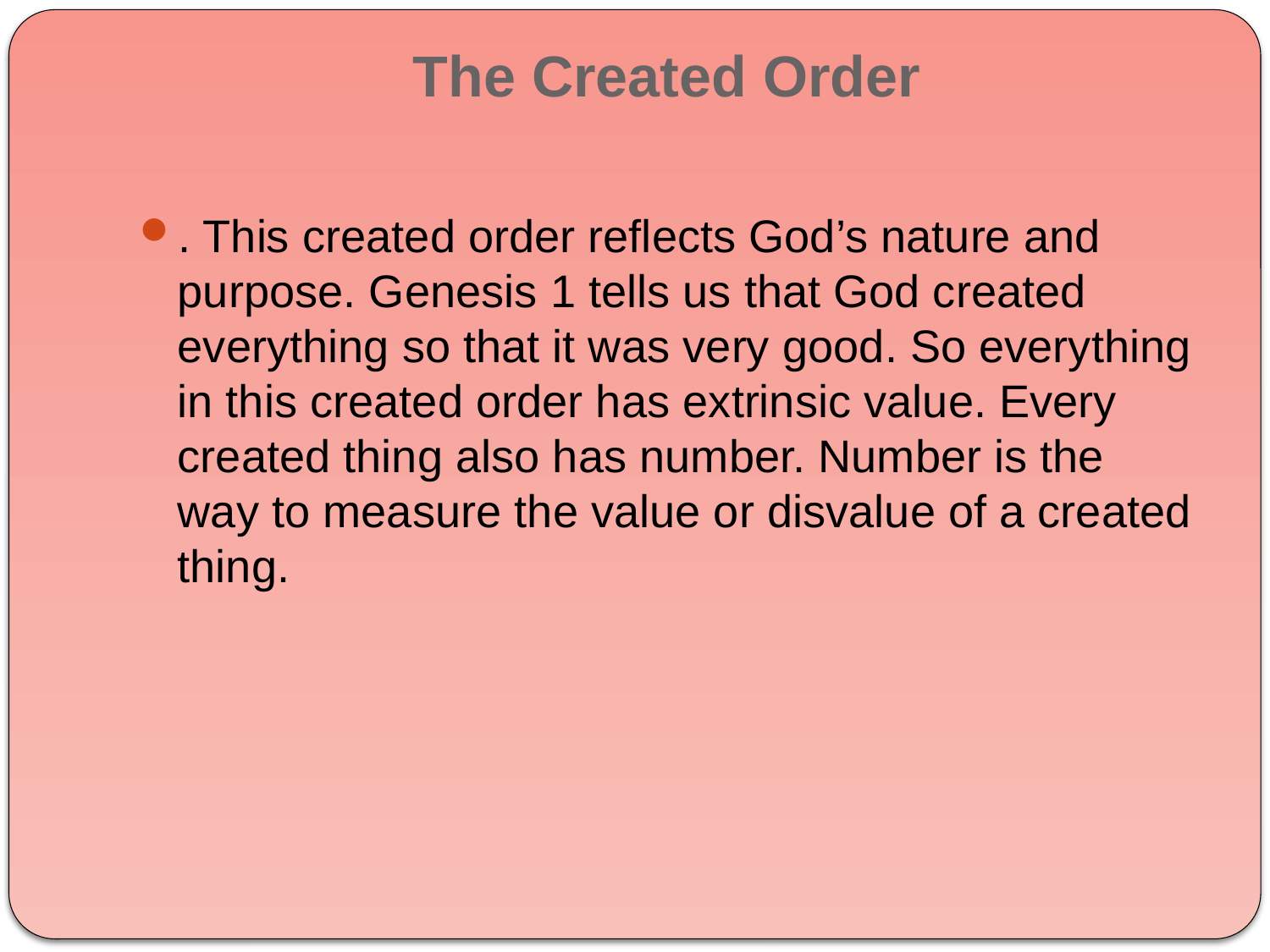

# The Created Order
. This created order reflects God’s nature and purpose. Genesis 1 tells us that God created everything so that it was very good. So everything in this created order has extrinsic value. Every created thing also has number. Number is the way to measure the value or disvalue of a created thing.